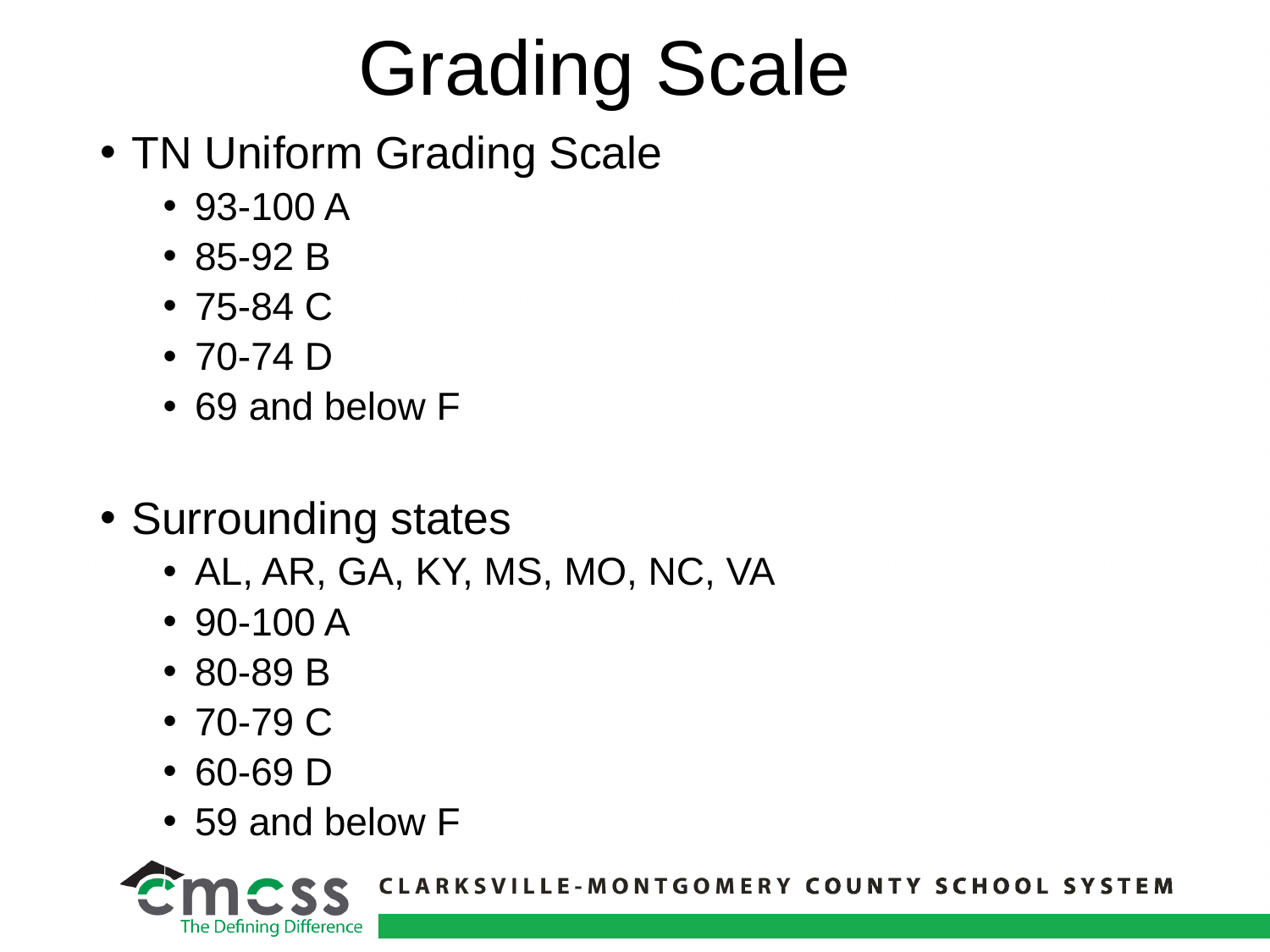

# Grading Scale
TN Uniform Grading Scale
93-100 A
85-92 B
75-84 C
70-74 D
69 and below F

Surrounding states
AL, AR, GA, KY, MS, MO, NC, VA
90-100 A
80-89 B
70-79 C
60-69 D
59 and below F